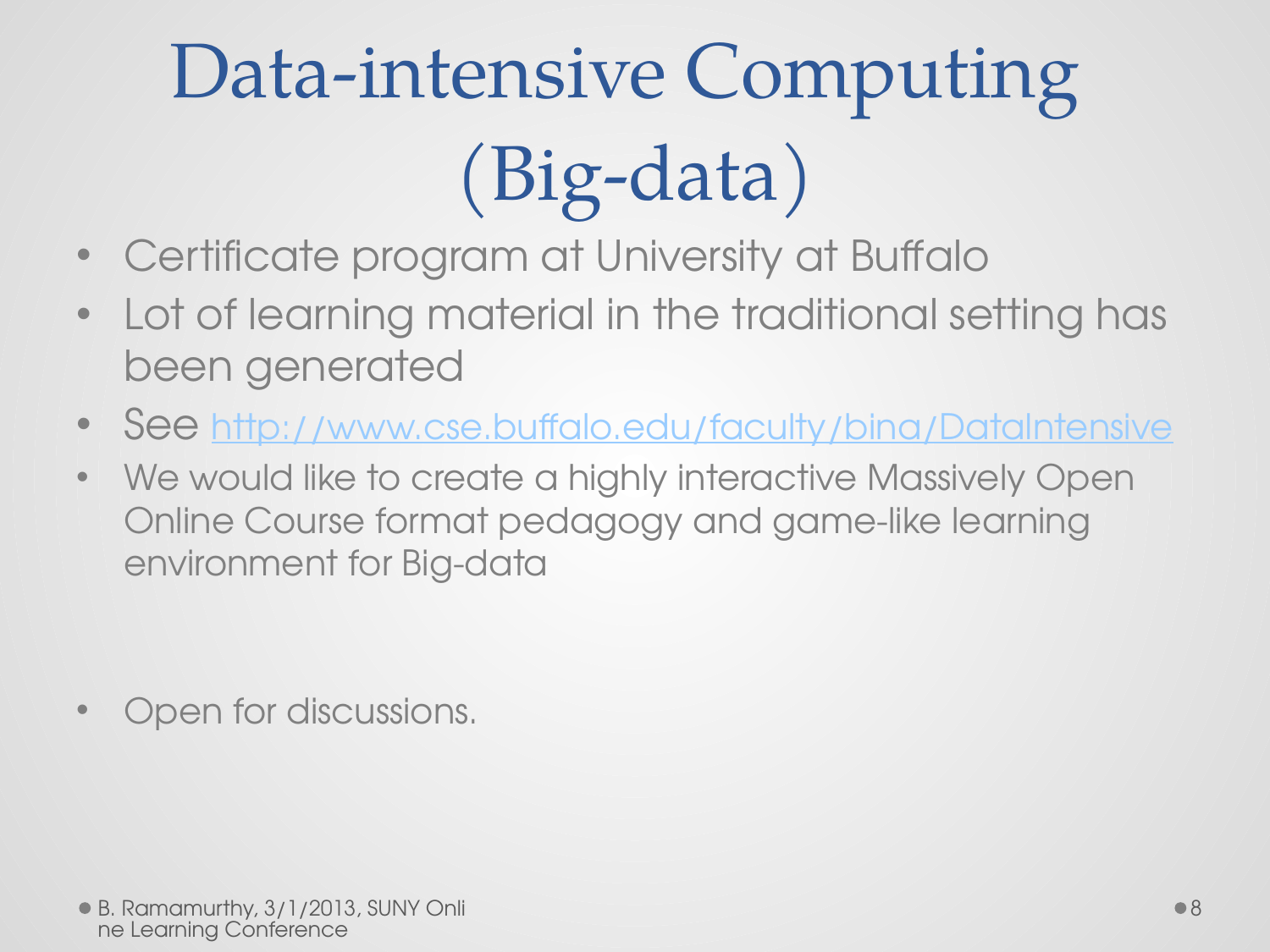

# Data-intensive Computing (Big-data)
Certificate program at University at Buffalo
Lot of learning material in the traditional setting has been generated
See http://www.cse.buffalo.edu/faculty/bina/DataIntensive
We would like to create a highly interactive Massively Open Online Course format pedagogy and game-like learning environment for Big-data

Open for discussions.

B. Ramamurthy, 3/1/2013, SUNY Online Learning Conference
8